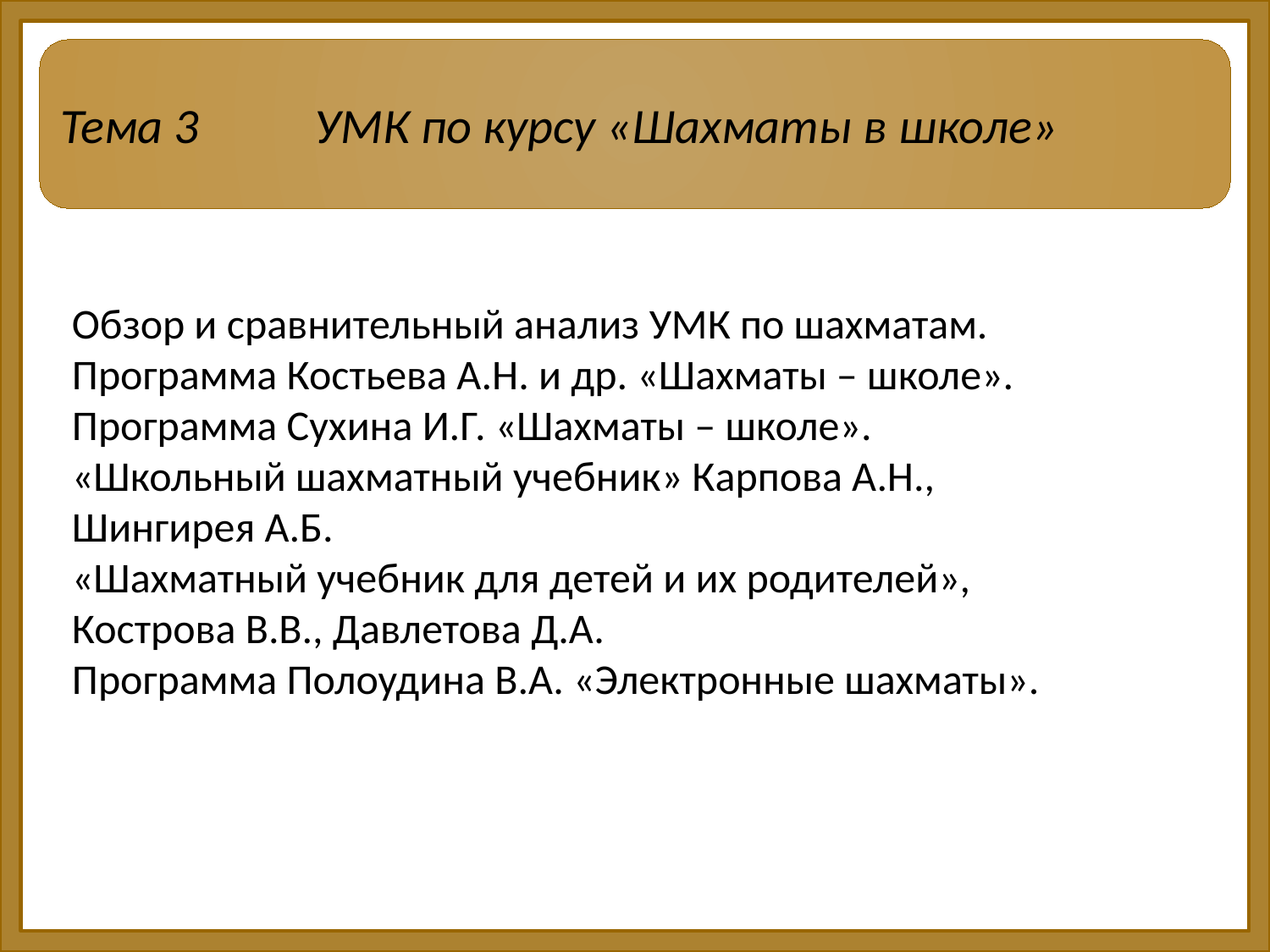

Тема 3	УМК по курсу «Шахматы в школе»

Обзор и сравнительный анализ УМК по шахматам. Программа Костьева А.Н. и др. «Шахматы – школе». Программа Сухина И.Г. «Шахматы – школе».
«Школьный шахматный учебник» Карпова А.Н.,
Шингирея А.Б.
«Шахматный учебник для детей и их родителей»,
Кострова В.В., Давлетова Д.А.
Программа Полоудина В.А. «Электронные шахматы».